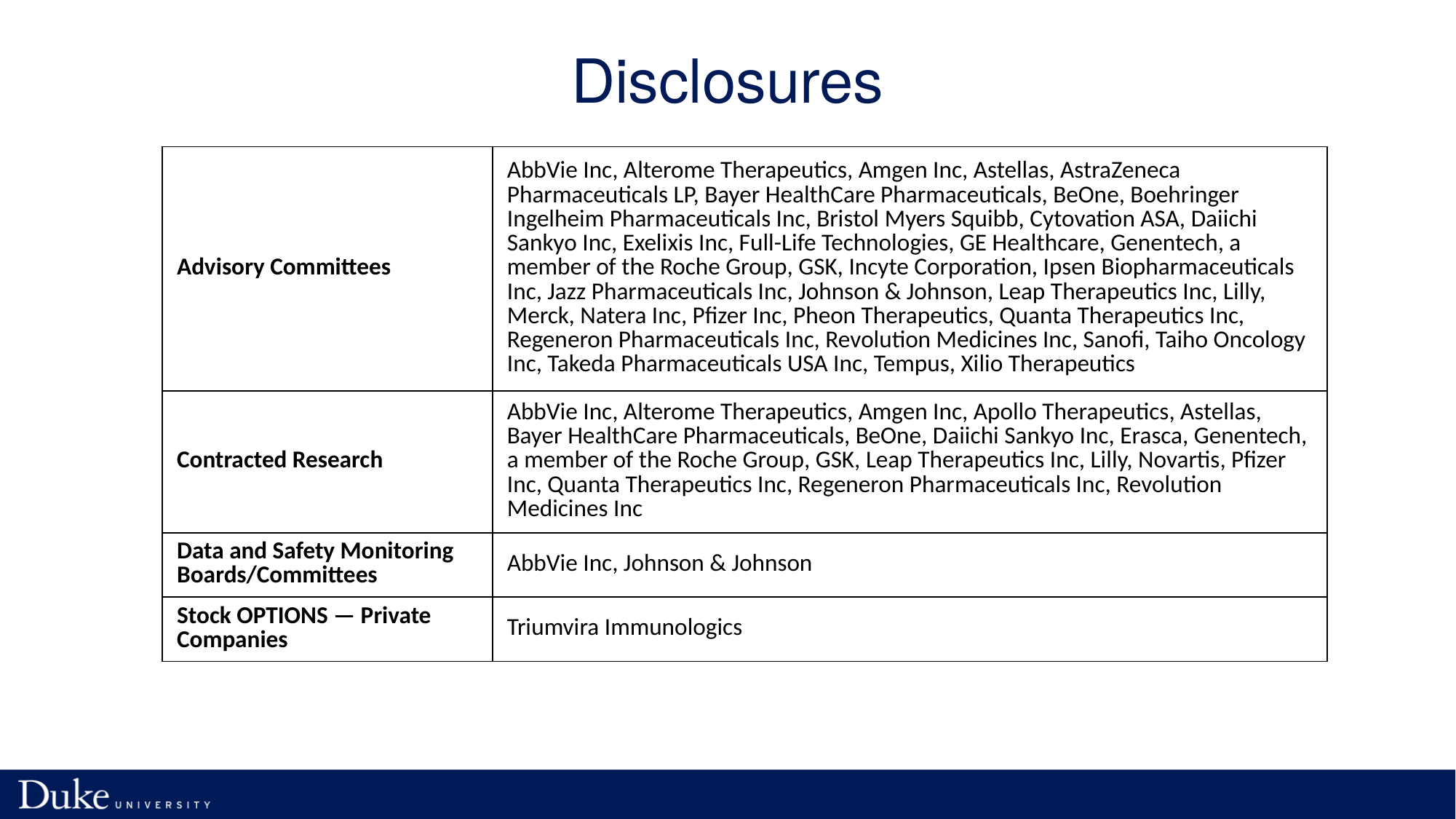

# Disclosures
| Advisory Committees | AbbVie Inc, Alterome Therapeutics, Amgen Inc, Astellas, AstraZeneca Pharmaceuticals LP, Bayer HealthCare Pharmaceuticals, BeOne, Boehringer Ingelheim Pharmaceuticals Inc, Bristol Myers Squibb, Cytovation ASA, Daiichi Sankyo Inc, Exelixis Inc, Full-Life Technologies, GE Healthcare, Genentech, a member of the Roche Group, GSK, Incyte Corporation, Ipsen Biopharmaceuticals Inc, Jazz Pharmaceuticals Inc, Johnson & Johnson, Leap Therapeutics Inc, Lilly, Merck, Natera Inc, Pfizer Inc, Pheon Therapeutics, Quanta Therapeutics Inc, Regeneron Pharmaceuticals Inc, Revolution Medicines Inc, Sanofi, Taiho Oncology Inc, Takeda Pharmaceuticals USA Inc, Tempus, Xilio Therapeutics |
| --- | --- |
| Contracted Research | AbbVie Inc, Alterome Therapeutics, Amgen Inc, Apollo Therapeutics, Astellas, Bayer HealthCare Pharmaceuticals, BeOne, Daiichi Sankyo Inc, Erasca, Genentech, a member of the Roche Group, GSK, Leap Therapeutics Inc, Lilly, Novartis, Pfizer Inc, Quanta Therapeutics Inc, Regeneron Pharmaceuticals Inc, Revolution Medicines Inc |
| Data and Safety Monitoring Boards/Committees | AbbVie Inc, Johnson & Johnson |
| Stock OPTIONS — Private Companies | Triumvira Immunologics |